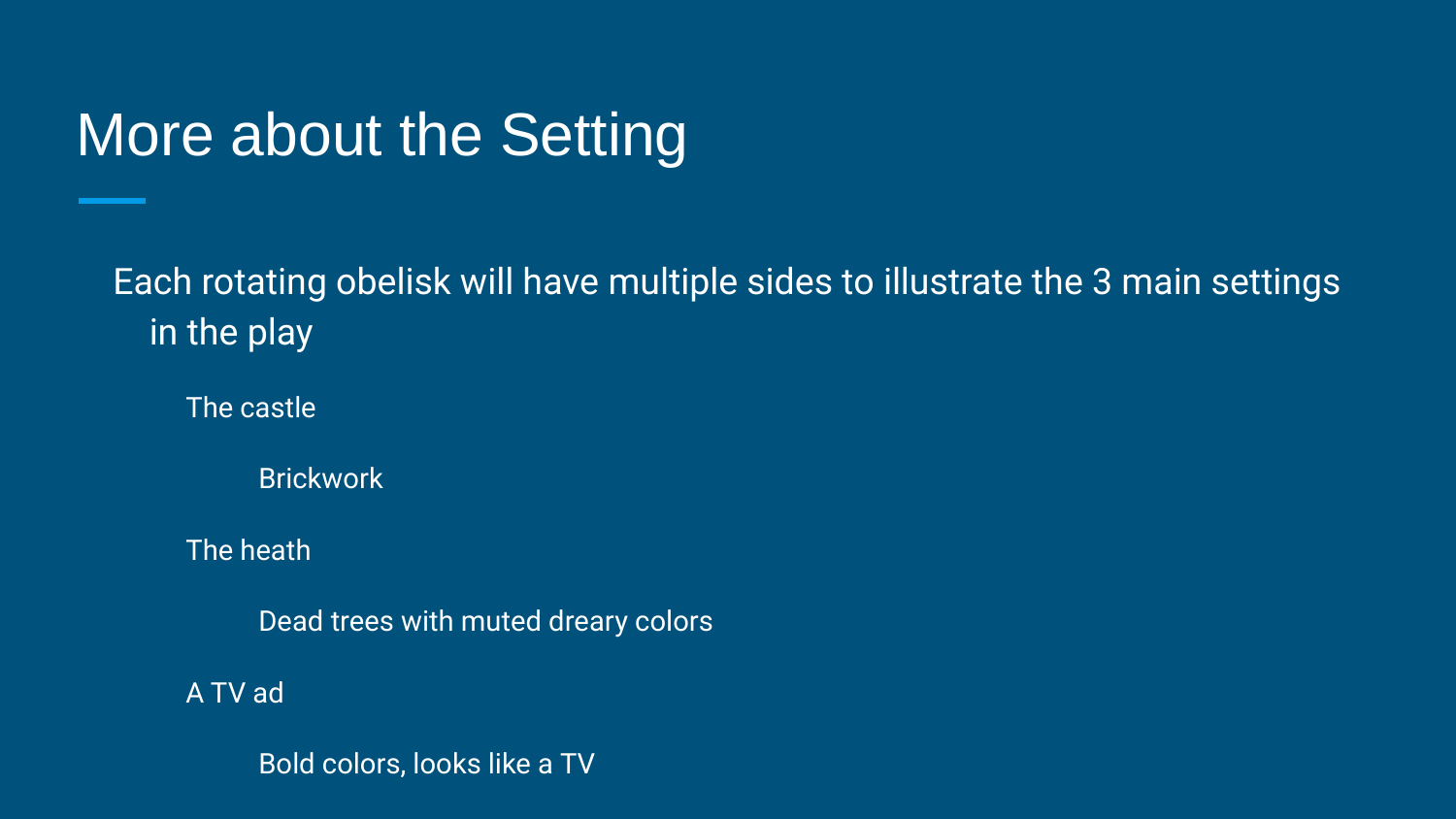

# More about the Setting
Each rotating obelisk will have multiple sides to illustrate the 3 main settings in the play
The castle
Brickwork
The heath
Dead trees with muted dreary colors
A TV ad
Bold colors, looks like a TV
Each of these will have a slightly different set up so the entrances and exit paths will have differentiation and will be visually engaging.